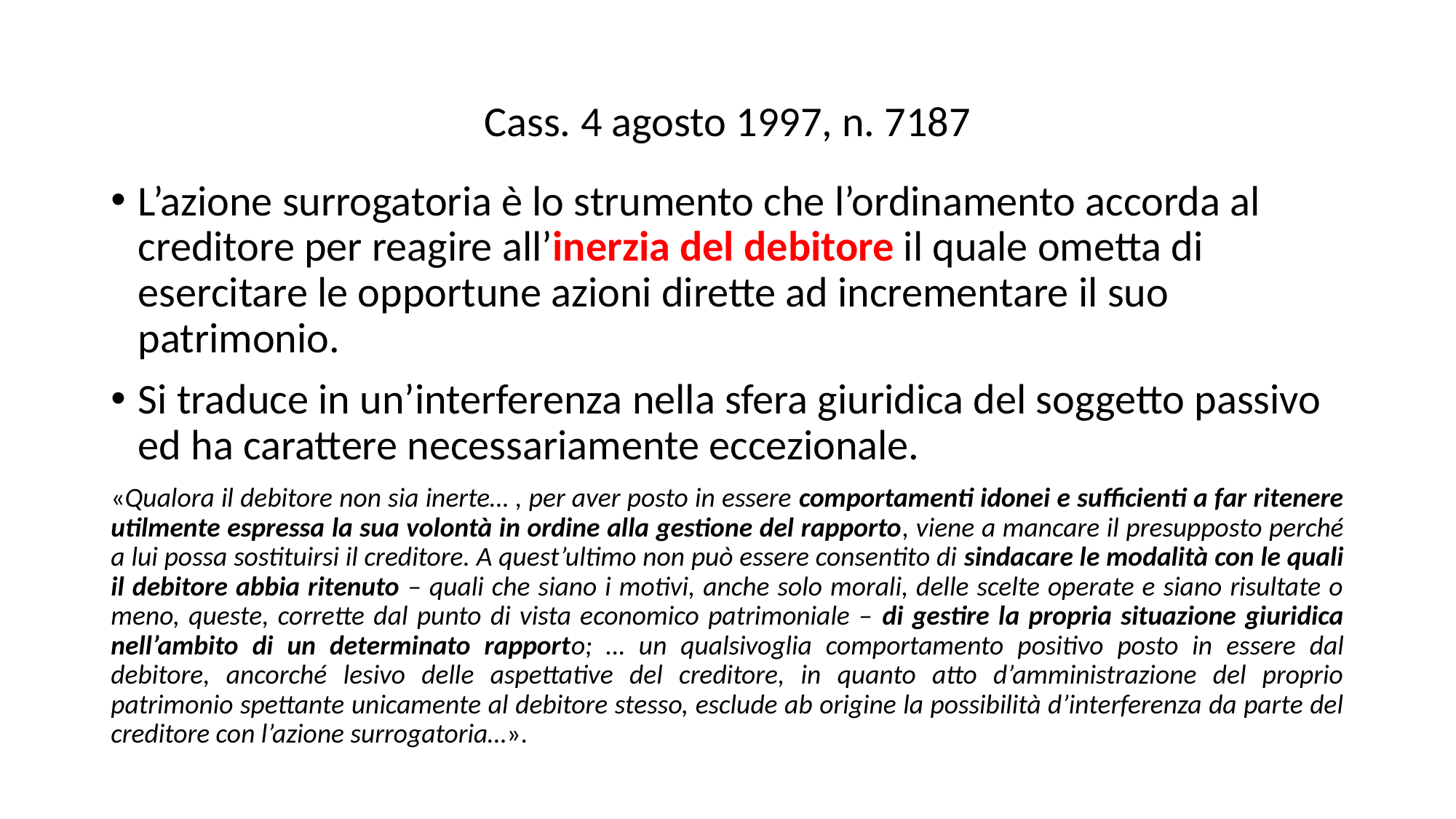

# Cass. 4 agosto 1997, n. 7187
L’azione surrogatoria è lo strumento che l’ordinamento accorda al creditore per reagire all’inerzia del debitore il quale ometta di esercitare le opportune azioni dirette ad incrementare il suo patrimonio.
Si traduce in un’interferenza nella sfera giuridica del soggetto passivo ed ha carattere necessariamente eccezionale.
«Qualora il debitore non sia inerte… , per aver posto in essere comportamenti idonei e sufficienti a far ritenere utilmente espressa la sua volontà in ordine alla gestione del rapporto, viene a mancare il presupposto perché a lui possa sostituirsi il creditore. A quest’ultimo non può essere consentito di sindacare le modalità con le quali il debitore abbia ritenuto – quali che siano i motivi, anche solo morali, delle scelte operate e siano risultate o meno, queste, corrette dal punto di vista economico patrimoniale – di gestire la propria situazione giuridica nell’ambito di un determinato rapporto; … un qualsivoglia comportamento positivo posto in essere dal debitore, ancorché lesivo delle aspettative del creditore, in quanto atto d’amministrazione del proprio patrimonio spettante unicamente al debitore stesso, esclude ab origine la possibilità d’interferenza da parte del creditore con l’azione surrogatoria…».